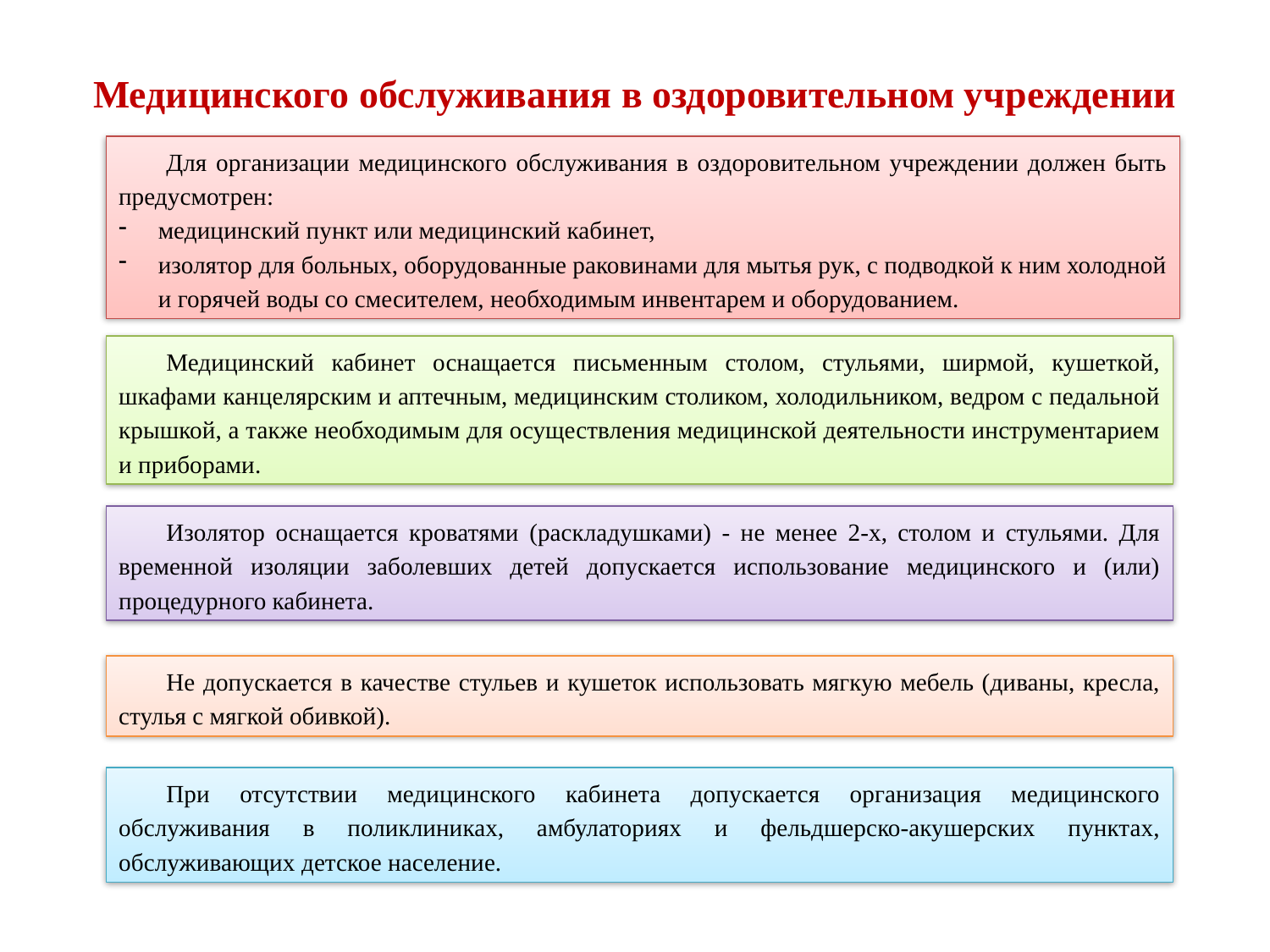

# Медицинского обслуживания в оздоровительном учреждении
Для организации медицинского обслуживания в оздоровительном учреждении должен быть предусмотрен:
медицинский пункт или медицинский кабинет,
изолятор для больных, оборудованные раковинами для мытья рук, с подводкой к ним холодной и горячей воды со смесителем, необходимым инвентарем и оборудованием.
Медицинский кабинет оснащается письменным столом, стульями, ширмой, кушеткой, шкафами канцелярским и аптечным, медицинским столиком, холодильником, ведром с педальной крышкой, а также необходимым для осуществления медицинской деятельности инструментарием и приборами.
Изолятор оснащается кроватями (раскладушками) - не менее 2-х, столом и стульями. Для временной изоляции заболевших детей допускается использование медицинского и (или) процедурного кабинета.
Не допускается в качестве стульев и кушеток использовать мягкую мебель (диваны, кресла, стулья с мягкой обивкой).
При отсутствии медицинского кабинета допускается организация медицинского обслуживания в поликлиниках, амбулаториях и фельдшерско-акушерских пунктах, обслуживающих детское население.